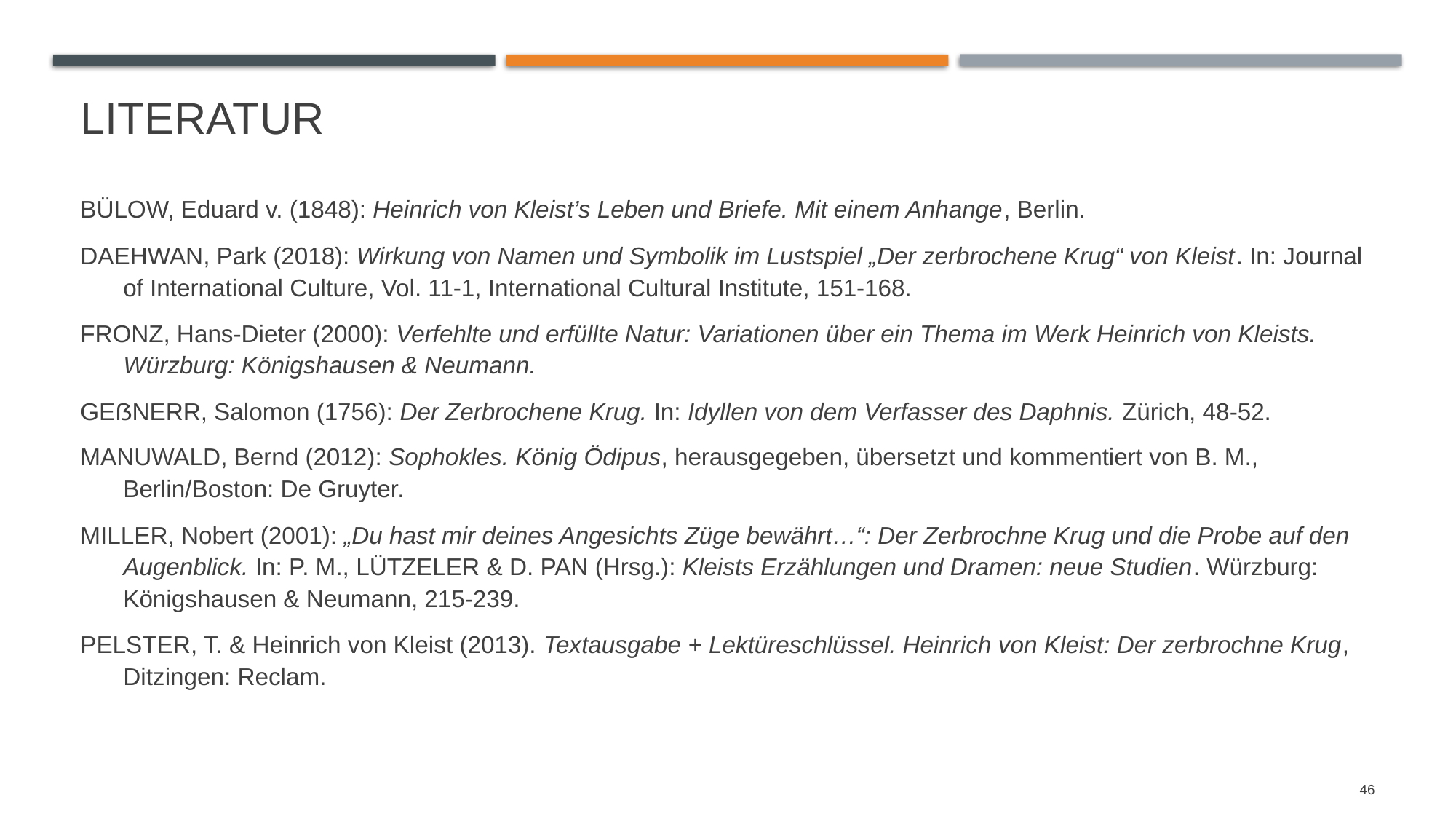

# Literatur
Bülow, Eduard v. (1848): Heinrich von Kleist’s Leben und Briefe. Mit einem Anhange, Berlin.
Daehwan, Park (2018): Wirkung von Namen und Symbolik im Lustspiel „Der zerbrochene Krug“ von Kleist. In: Journal of International Culture, Vol. 11-1, International Cultural Institute, 151-168.
Fronz, Hans-Dieter (2000): Verfehlte und erfüllte Natur: Variationen über ein Thema im Werk Heinrich von Kleists.
Würzburg: Königshausen & Neumann.
Geßnerr, Salomon (1756): Der Zerbrochene Krug. In: Idyllen von dem Verfasser des Daphnis. Zürich, 48-52.
Manuwald, Bernd (2012): Sophokles. König Ödipus, herausgegeben, übersetzt und kommentiert von B. M., Berlin/Boston: De Gruyter.
Miller, Nobert (2001): „Du hast mir deines Angesichts Züge bewährt…“: Der Zerbrochne Krug und die Probe auf den Augenblick. In: P. M., Lützeler & D. Pan (Hrsg.): Kleists Erzählungen und Dramen: neue Studien. Würzburg: Königshausen & Neumann, 215-239.
Pelster, T. & Heinrich von Kleist (2013). Textausgabe + Lektüreschlüssel. Heinrich von Kleist: Der zerbrochne Krug, Ditzingen: Reclam.
46